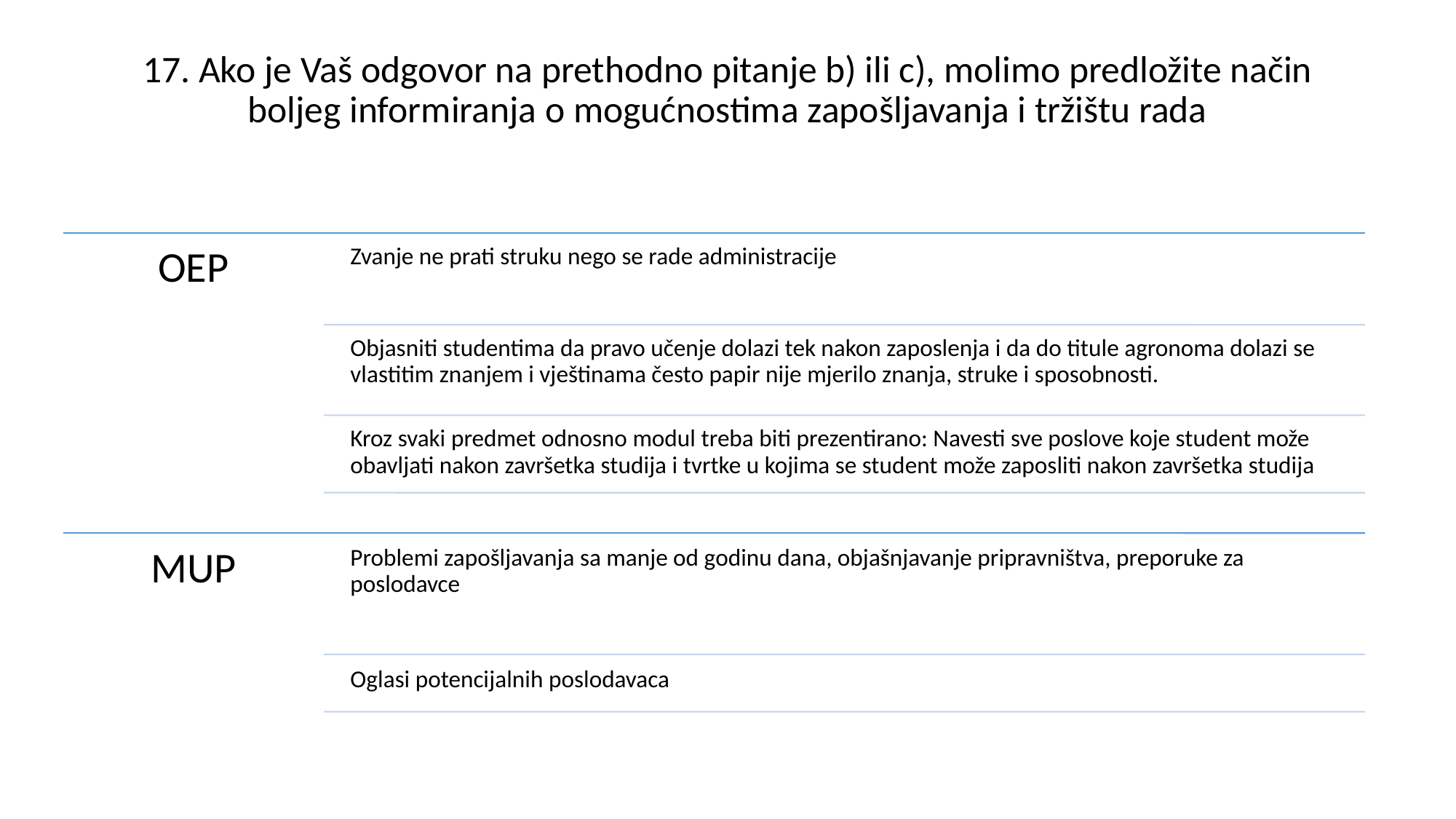

# 17. Ako je Vaš odgovor na prethodno pitanje b) ili c), molimo predložite način boljeg informiranja o mogućnostima zapošljavanja i tržištu rada
OEP
Zvanje ne prati struku nego se rade administracije
Objasniti studentima da pravo učenje dolazi tek nakon zaposlenja i da do titule agronoma dolazi se vlastitim znanjem i vještinama često papir nije mjerilo znanja, struke i sposobnosti.
Kroz svaki predmet odnosno modul treba biti prezentirano: Navesti sve poslove koje student može obavljati nakon završetka studija i tvrtke u kojima se student može zaposliti nakon završetka studija
MUP
Problemi zapošljavanja sa manje od godinu dana, objašnjavanje pripravništva, preporuke za poslodavce
Oglasi potencijalnih poslodavaca